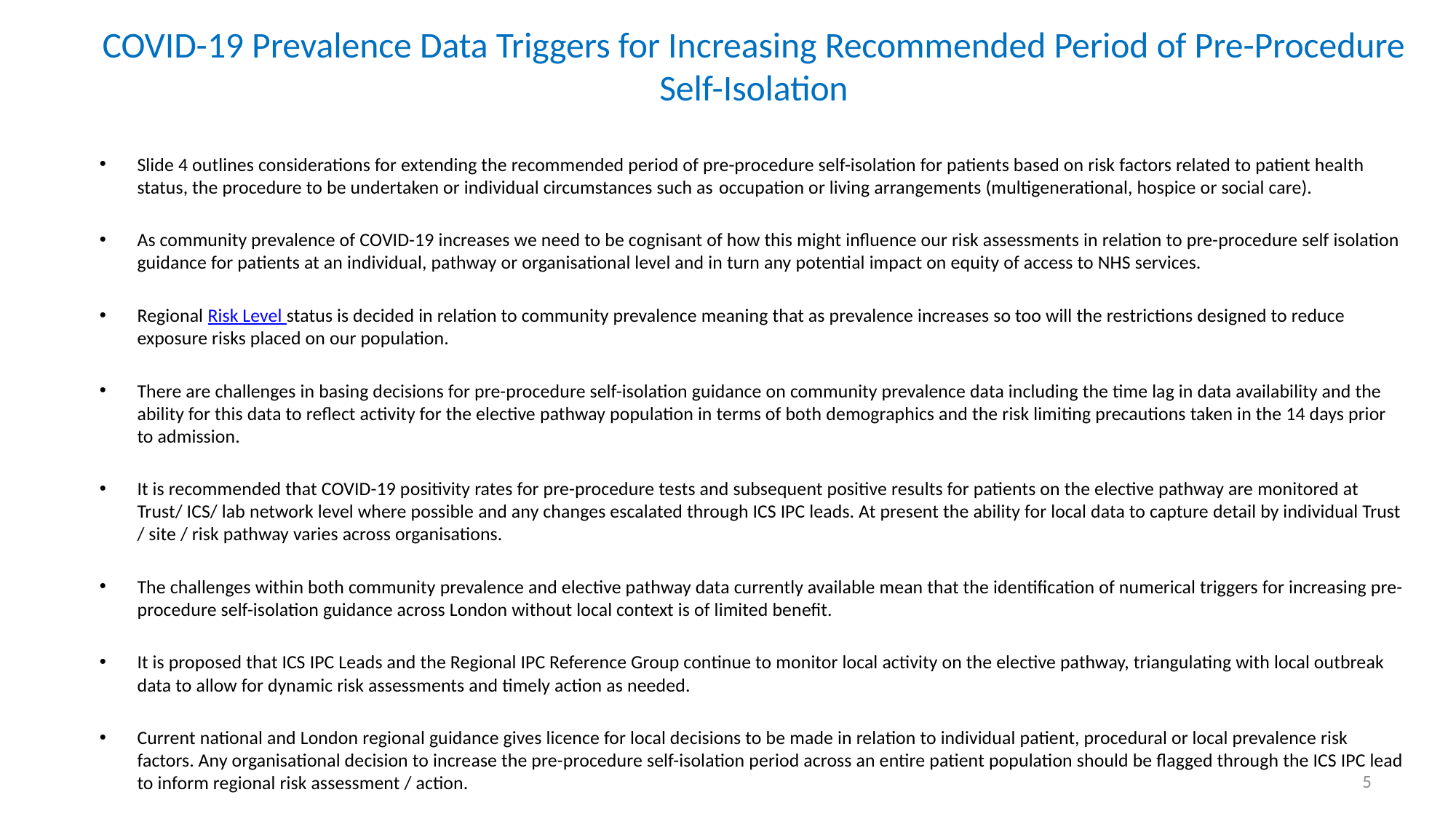

# COVID-19 Prevalence Data Triggers for Increasing Recommended Period of Pre-Procedure Self-Isolation
Slide 4 outlines considerations for extending the recommended period of pre-procedure self-isolation for patients based on risk factors related to patient health status, the procedure to be undertaken or individual circumstances such as occupation or living arrangements (multigenerational, hospice or social care).

As community prevalence of COVID-19 increases we need to be cognisant of how this might influence our risk assessments in relation to pre-procedure self isolation guidance for patients at an individual, pathway or organisational level and in turn any potential impact on equity of access to NHS services.

Regional Risk Level status is decided in relation to community prevalence meaning that as prevalence increases so too will the restrictions designed to reduce exposure risks placed on our population.

There are challenges in basing decisions for pre-procedure self-isolation guidance on community prevalence data including the time lag in data availability and the ability for this data to reflect activity for the elective pathway population in terms of both demographics and the risk limiting precautions taken in the 14 days prior to admission.

It is recommended that COVID-19 positivity rates for pre-procedure tests and subsequent positive results for patients on the elective pathway are monitored at Trust/ ICS/ lab network level where possible and any changes escalated through ICS IPC leads. At present the ability for local data to capture detail by individual Trust / site / risk pathway varies across organisations.

The challenges within both community prevalence and elective pathway data currently available mean that the identification of numerical triggers for increasing pre-procedure self-isolation guidance across London without local context is of limited benefit.

It is proposed that ICS IPC Leads and the Regional IPC Reference Group continue to monitor local activity on the elective pathway, triangulating with local outbreak data to allow for dynamic risk assessments and timely action as needed.

Current national and London regional guidance gives licence for local decisions to be made in relation to individual patient, procedural or local prevalence risk factors. Any organisational decision to increase the pre-procedure self-isolation period across an entire patient population should be flagged through the ICS IPC lead to inform regional risk assessment / action.

5